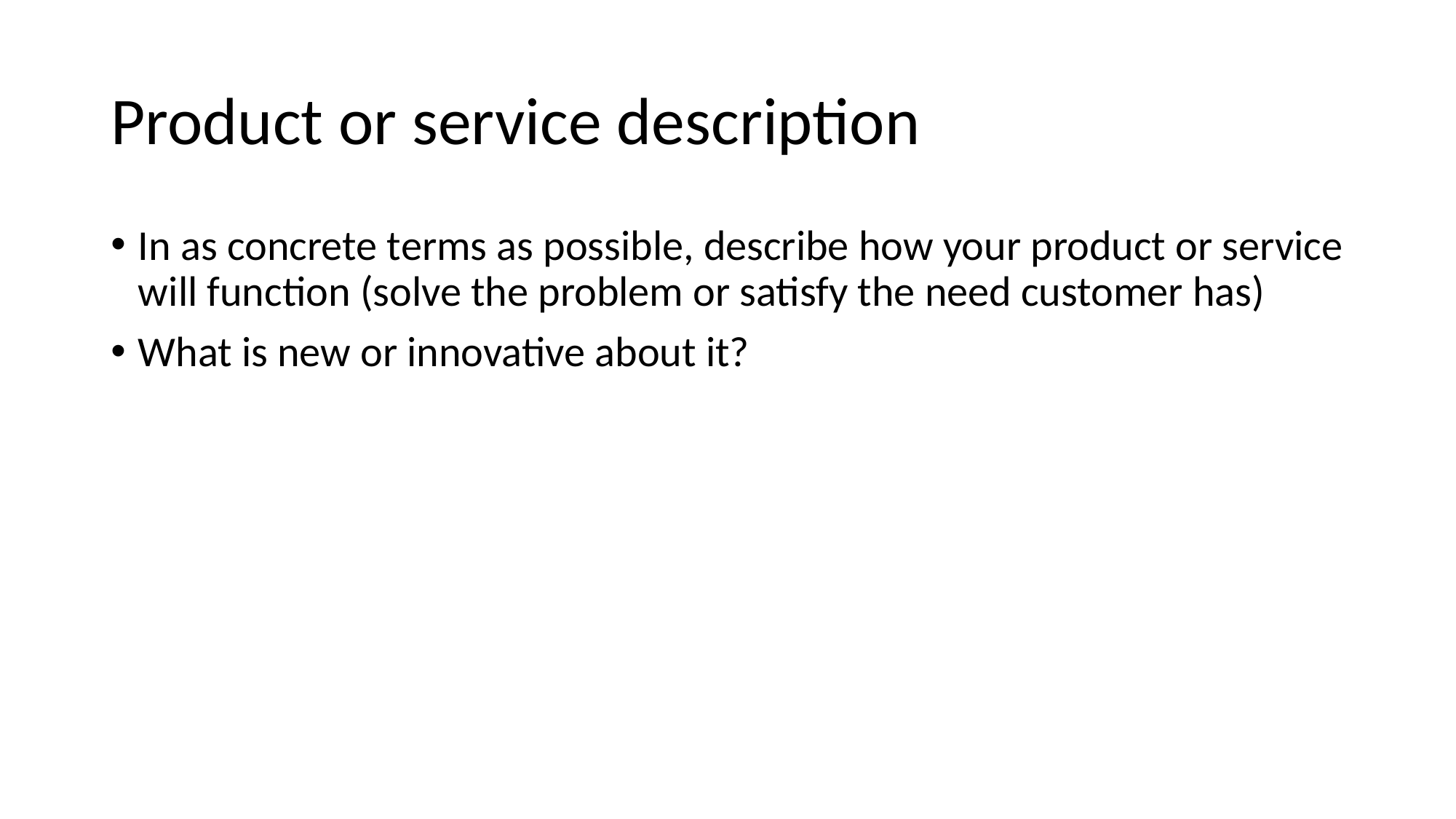

# Product or service description
In as concrete terms as possible, describe how your product or service will function (solve the problem or satisfy the need customer has)
What is new or innovative about it?